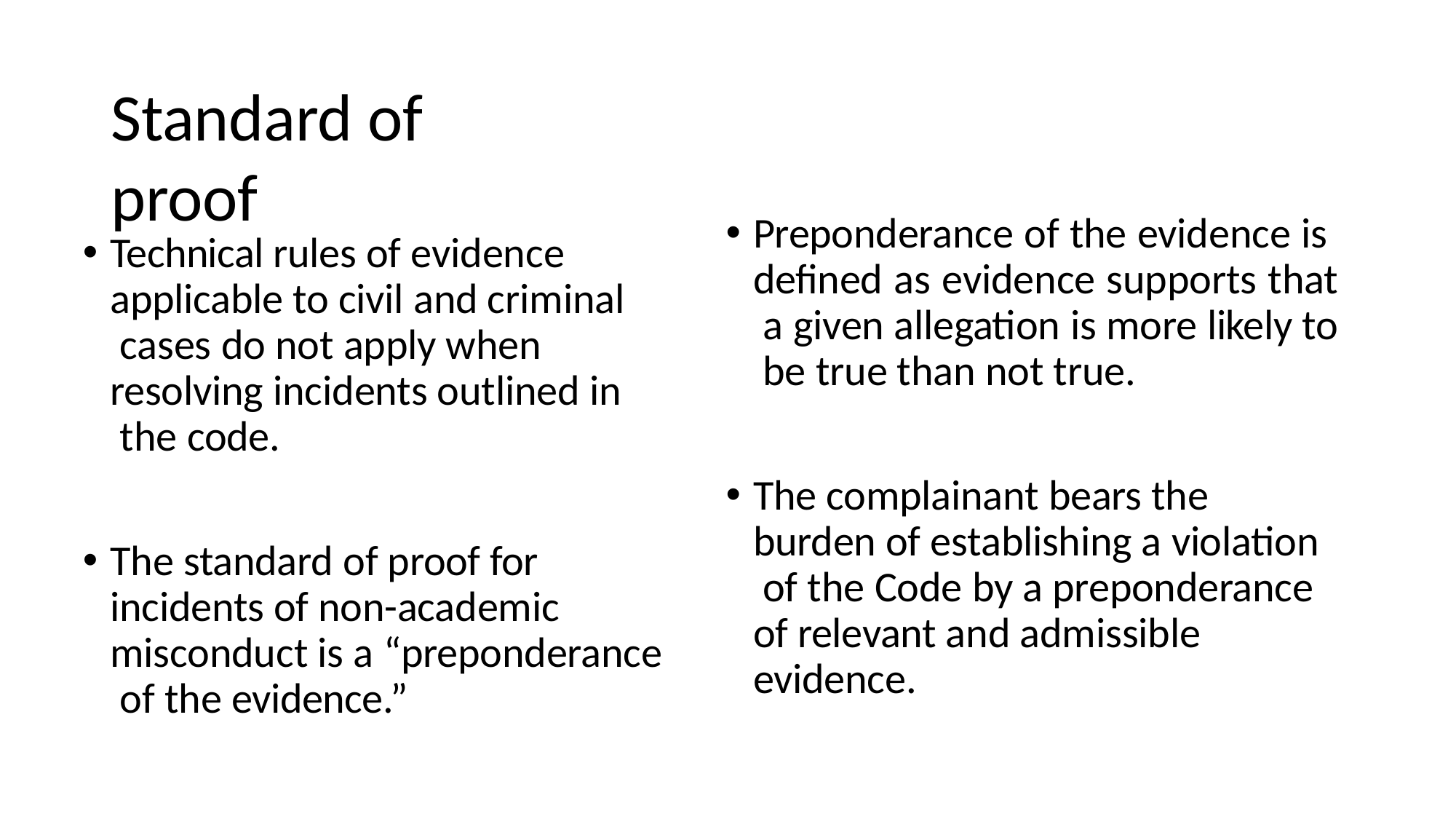

# Standard of proof
Preponderance of the evidence is  defined as evidence supports that  a given allegation is more likely to  be true than not true.

The complainant bears the  burden of establishing a violation  of the Code by a preponderance  of relevant and admissible  evidence.
Technical rules of evidence  applicable to civil and criminal  cases do not apply when  resolving incidents outlined in  the code.

The standard of proof for  incidents of non-academic  misconduct is a “preponderance  of the evidence.”